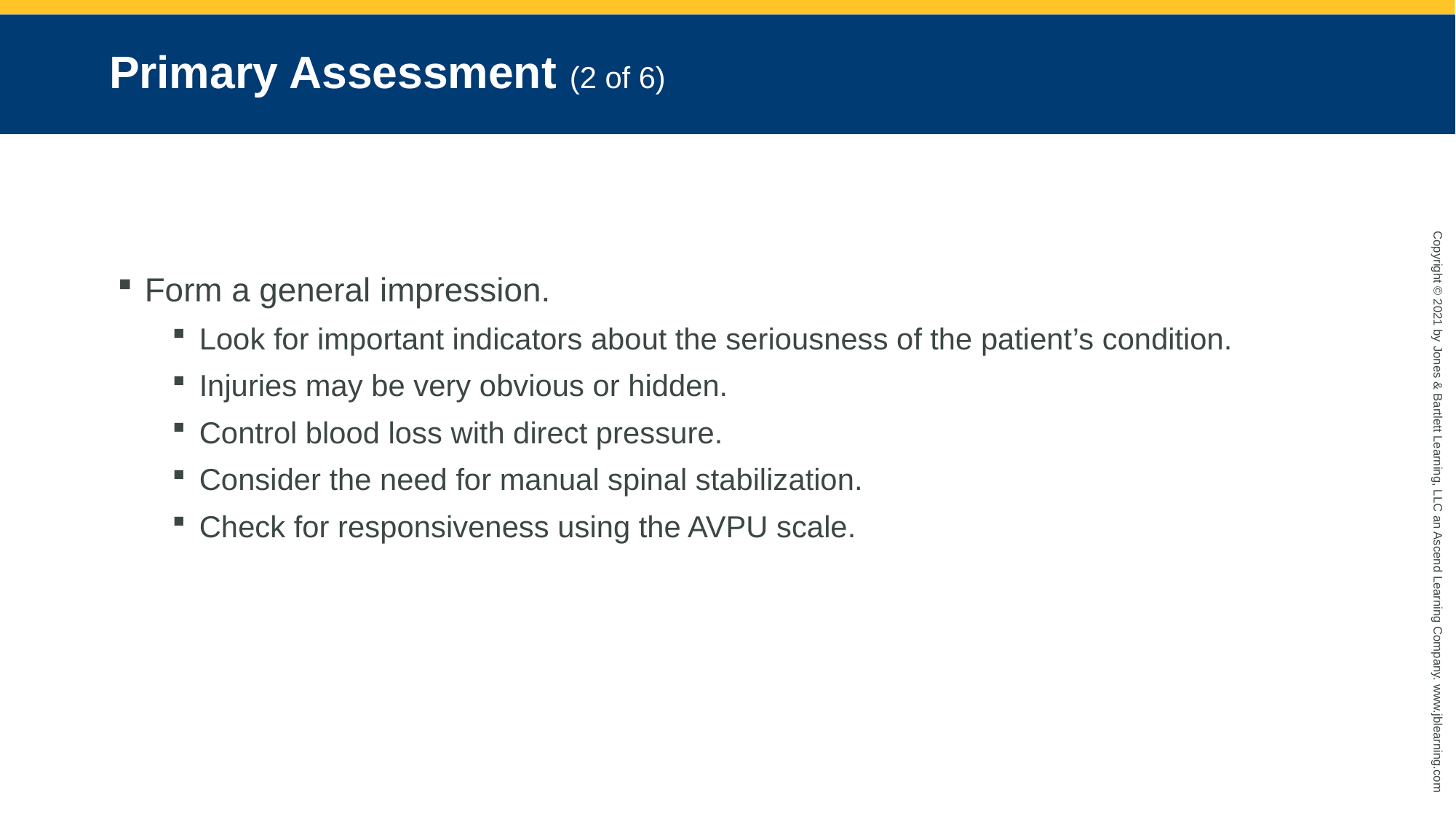

# Primary Assessment (2 of 6)
Form a general impression.
Look for important indicators about the seriousness of the patient’s condition.
Injuries may be very obvious or hidden.
Control blood loss with direct pressure.
Consider the need for manual spinal stabilization.
Check for responsiveness using the AVPU scale.